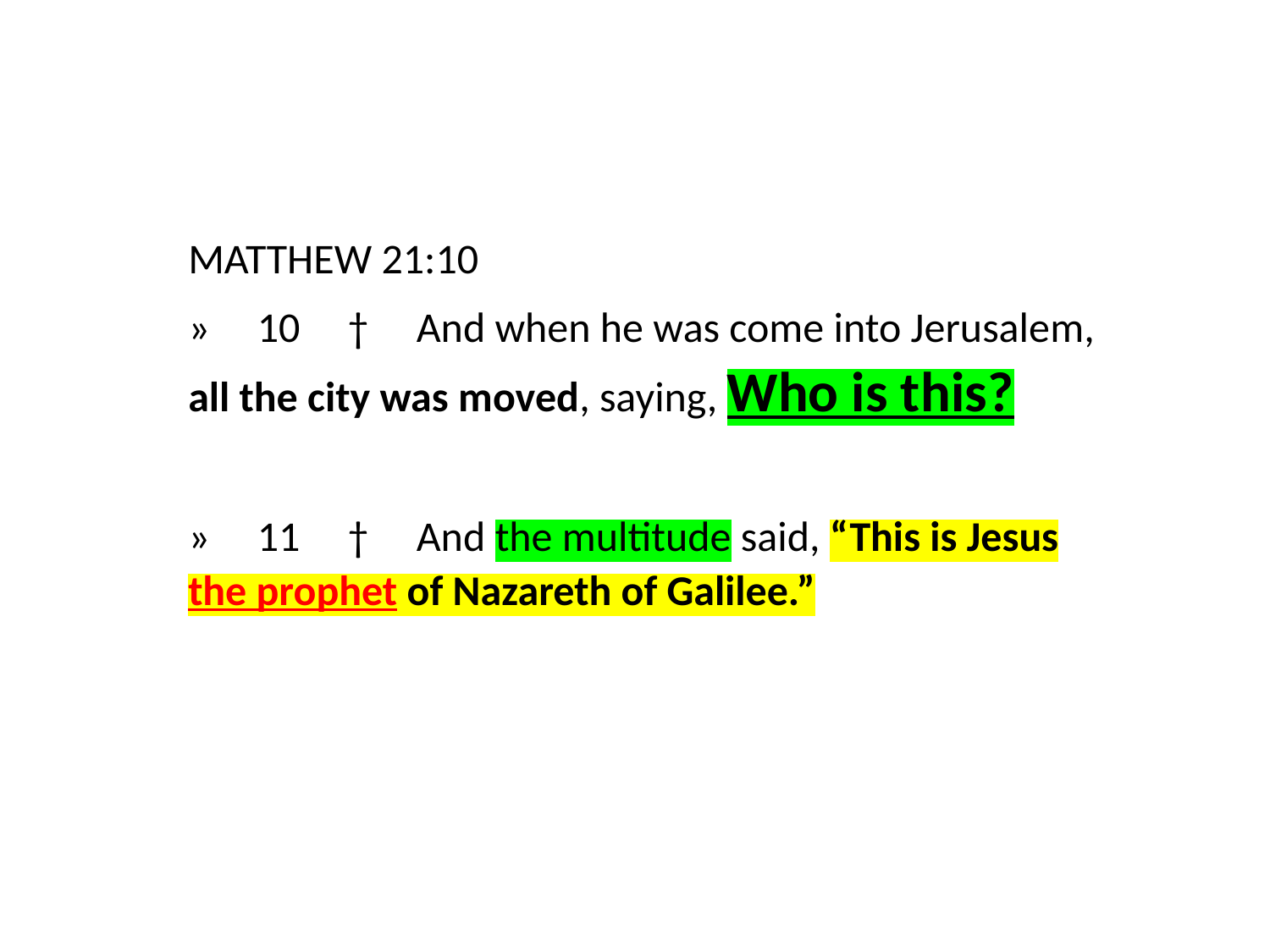

MATTHEW 21:10
»     10     †     And when he was come into Jerusalem, all the city was moved, saying, Who is this?

»     11     †     And the multitude said, “This is Jesus the prophet of Nazareth of Galilee.”